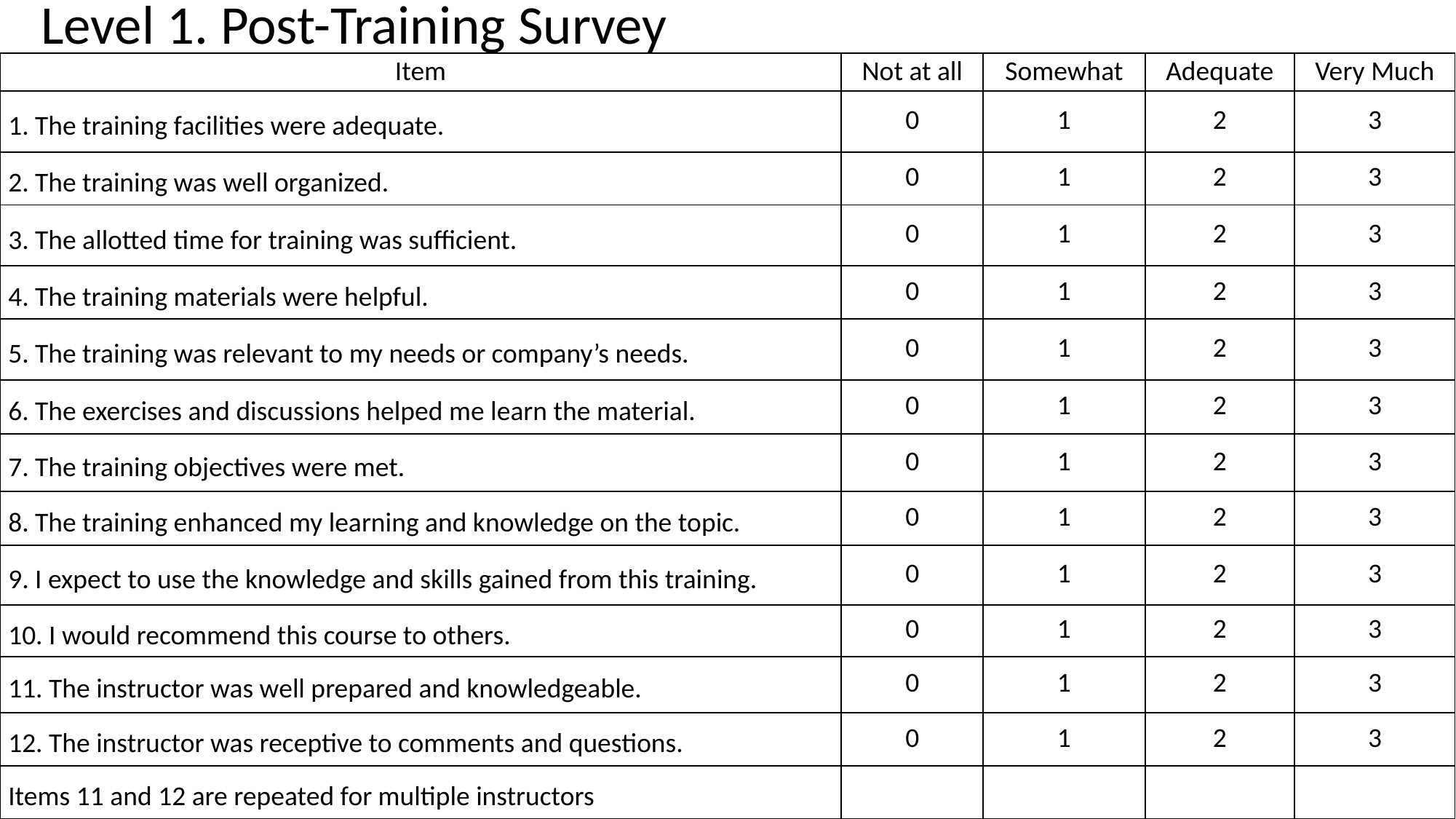

# Level 1. Post-Training Survey
| Item | Not at all | Somewhat | Adequate | Very Much |
| --- | --- | --- | --- | --- |
| 1. The training facilities were adequate. | 0 | 1 | 2 | 3 |
| 2. The training was well organized. | 0 | 1 | 2 | 3 |
| 3. The allotted time for training was sufficient. | 0 | 1 | 2 | 3 |
| 4. The training materials were helpful. | 0 | 1 | 2 | 3 |
| 5. The training was relevant to my needs or company’s needs. | 0 | 1 | 2 | 3 |
| 6. The exercises and discussions helped me learn the material. | 0 | 1 | 2 | 3 |
| 7. The training objectives were met. | 0 | 1 | 2 | 3 |
| 8. The training enhanced my learning and knowledge on the topic. | 0 | 1 | 2 | 3 |
| 9. I expect to use the knowledge and skills gained from this training. | 0 | 1 | 2 | 3 |
| 10. I would recommend this course to others. | 0 | 1 | 2 | 3 |
| 11. The instructor was well prepared and knowledgeable. | 0 | 1 | 2 | 3 |
| 12. The instructor was receptive to comments and questions. | 0 | 1 | 2 | 3 |
| Items 11 and 12 are repeated for multiple instructors |  |  |  |  |